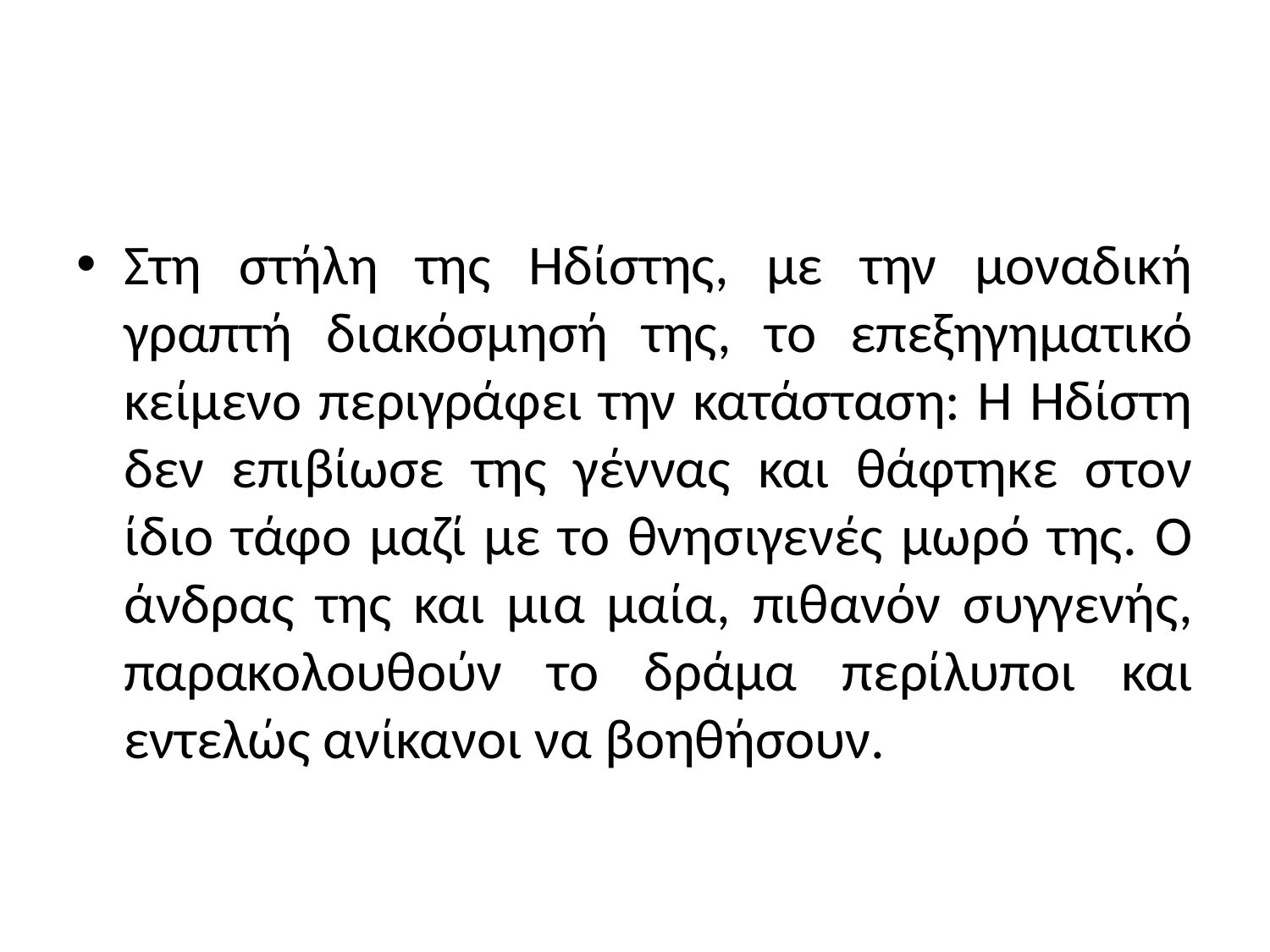

#
Στη στήλη της Ηδίστης, με την μοναδική γραπτή διακόσμησή της, το επεξηγηματικό κείμενο περιγράφει την κατάσταση: Η Ηδίστη δεν επιβίωσε της γέννας και θάφτηκε στον ίδιο τάφο μαζί με το θνησιγενές μωρό της. Ο άνδρας της και μια μαία, πιθανόν συγγενής, παρακολουθούν το δράμα περίλυποι και εντελώς ανίκανοι να βοηθήσουν.